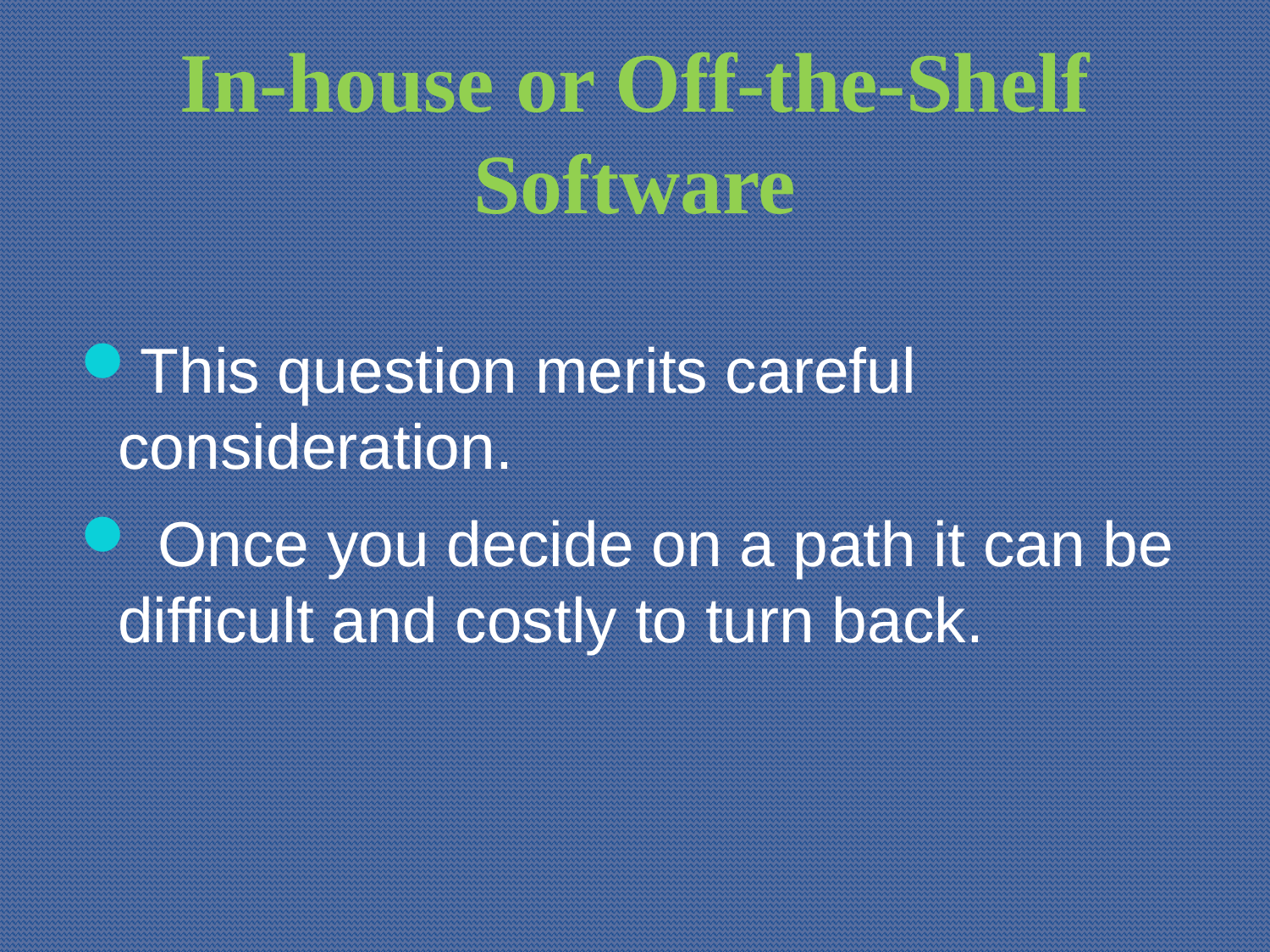

# In-house or Off-the-Shelf Software
This question merits careful consideration.
 Once you decide on a path it can be difficult and costly to turn back.